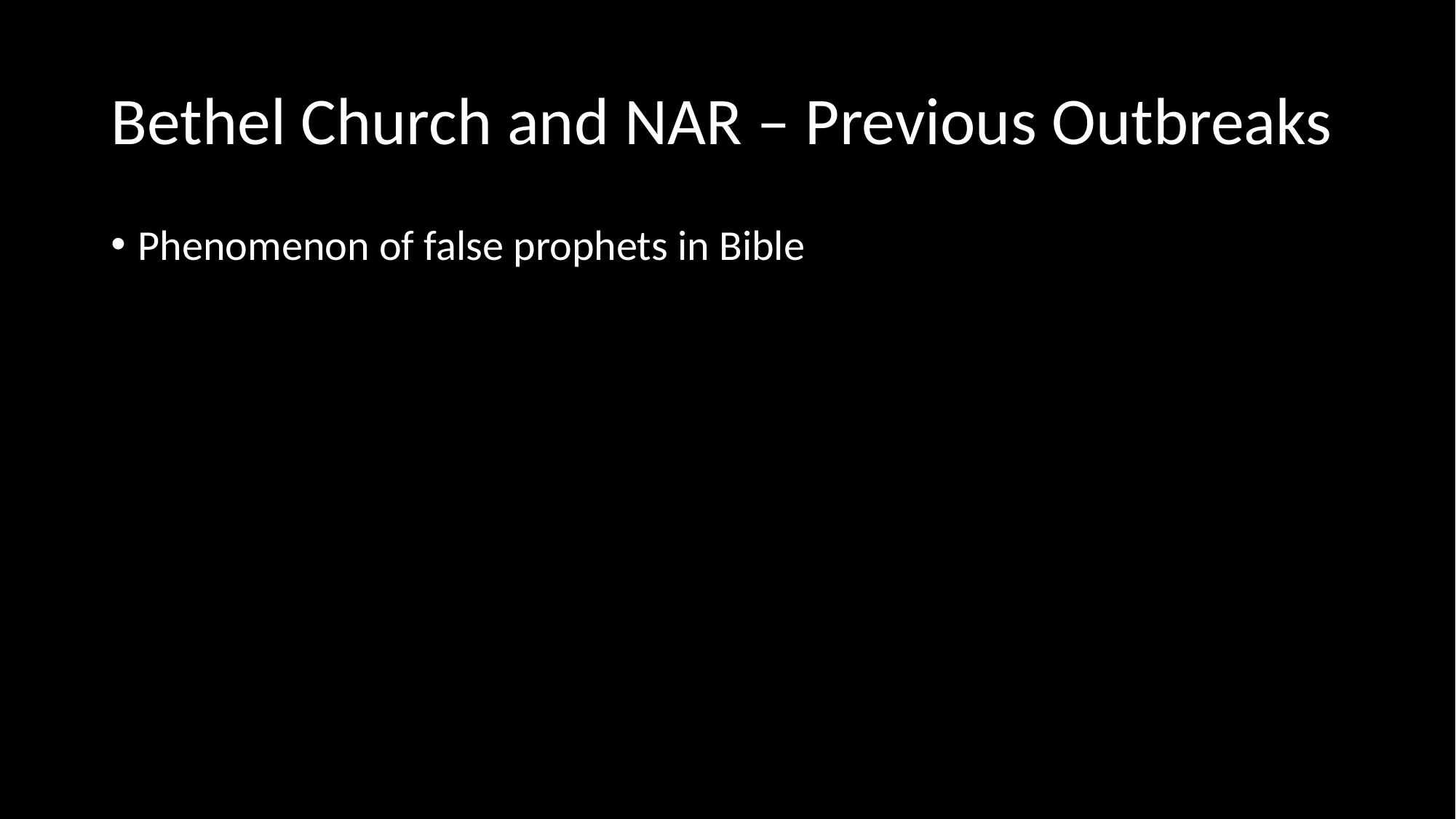

# Bethel Church and NAR – Previous Outbreaks
Phenomenon of false prophets in Bible